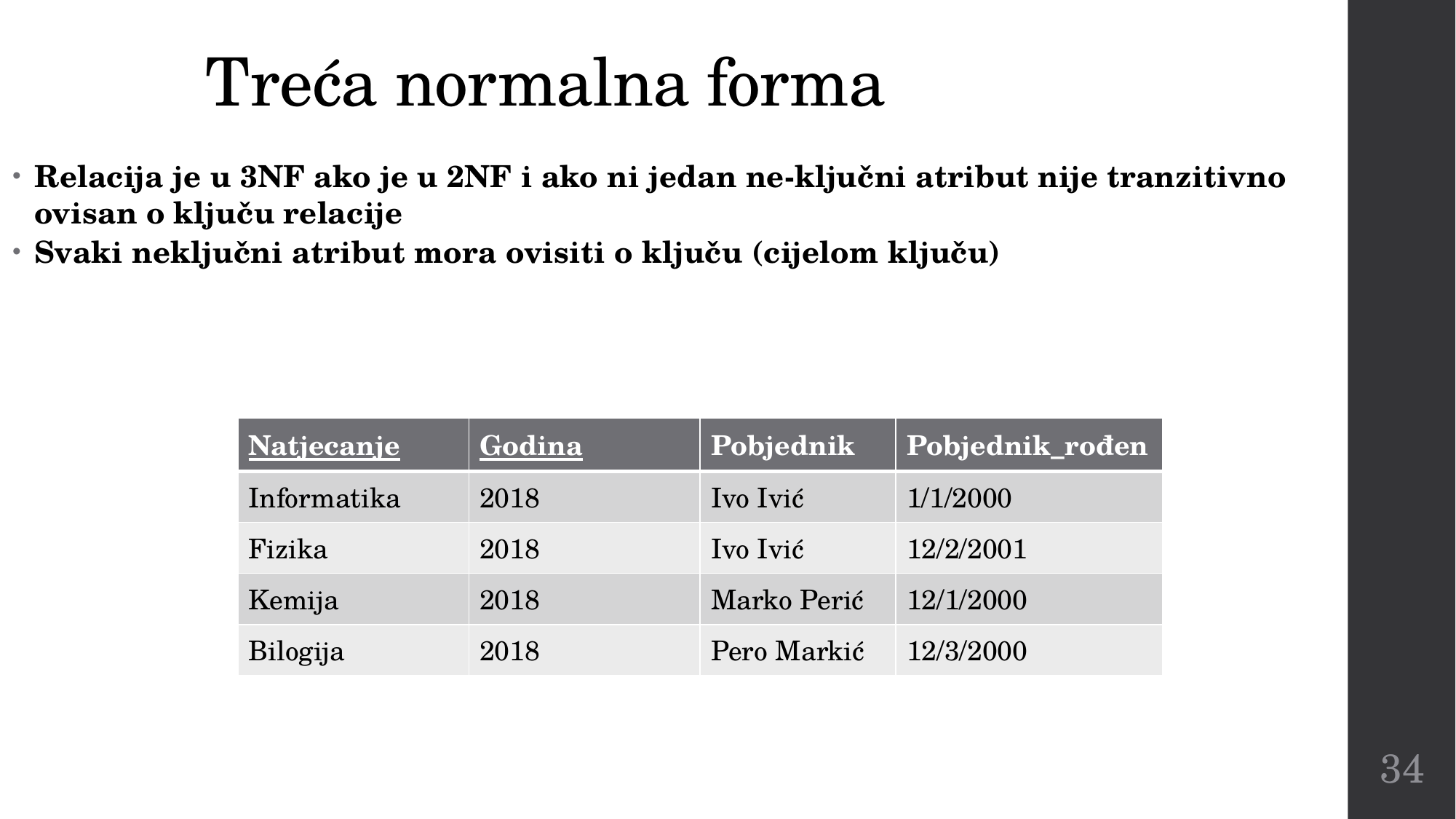

# Treća normalna forma
Relacija je u 3NF ako je u 2NF i ako ni jedan ne-ključni atribut nije tranzitivno ovisan o ključu relacije
Svaki neključni atribut mora ovisiti o ključu (cijelom ključu)
| Natjecanje | Godina | Pobjednik | Pobjednik\_rođen |
| --- | --- | --- | --- |
| Informatika | 2018 | Ivo Ivić | 1/1/2000 |
| Fizika | 2018 | Ivo Ivić | 12/2/2001 |
| Kemija | 2018 | Marko Perić | 12/1/2000 |
| Bilogija | 2018 | Pero Markić | 12/3/2000 |
34